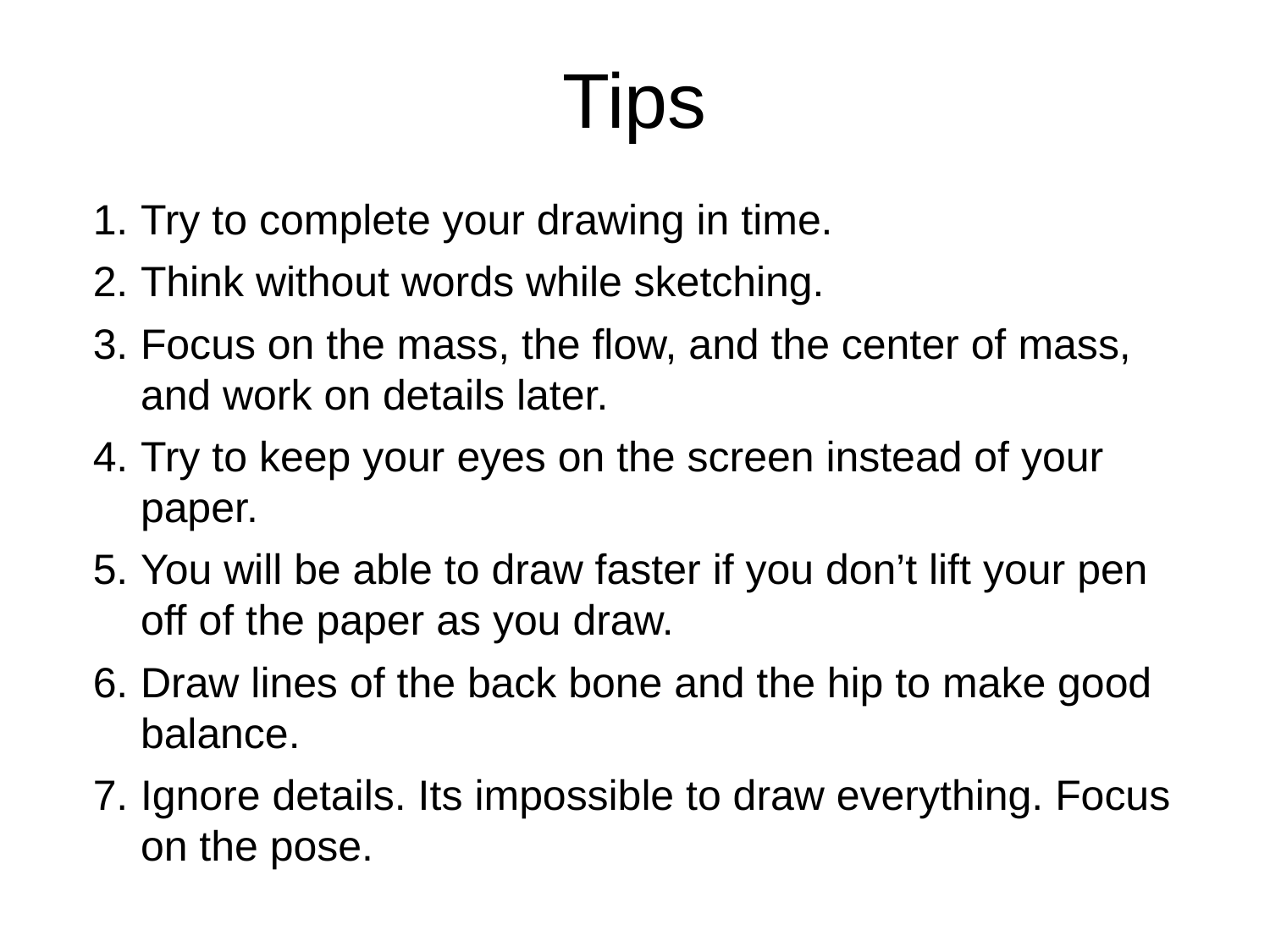

# Tips
Try to complete your drawing in time.
Think without words while sketching.
Focus on the mass, the flow, and the center of mass, and work on details later.
Try to keep your eyes on the screen instead of your paper.
You will be able to draw faster if you don’t lift your pen off of the paper as you draw.
Draw lines of the back bone and the hip to make good balance.
Ignore details. Its impossible to draw everything. Focus on the pose.